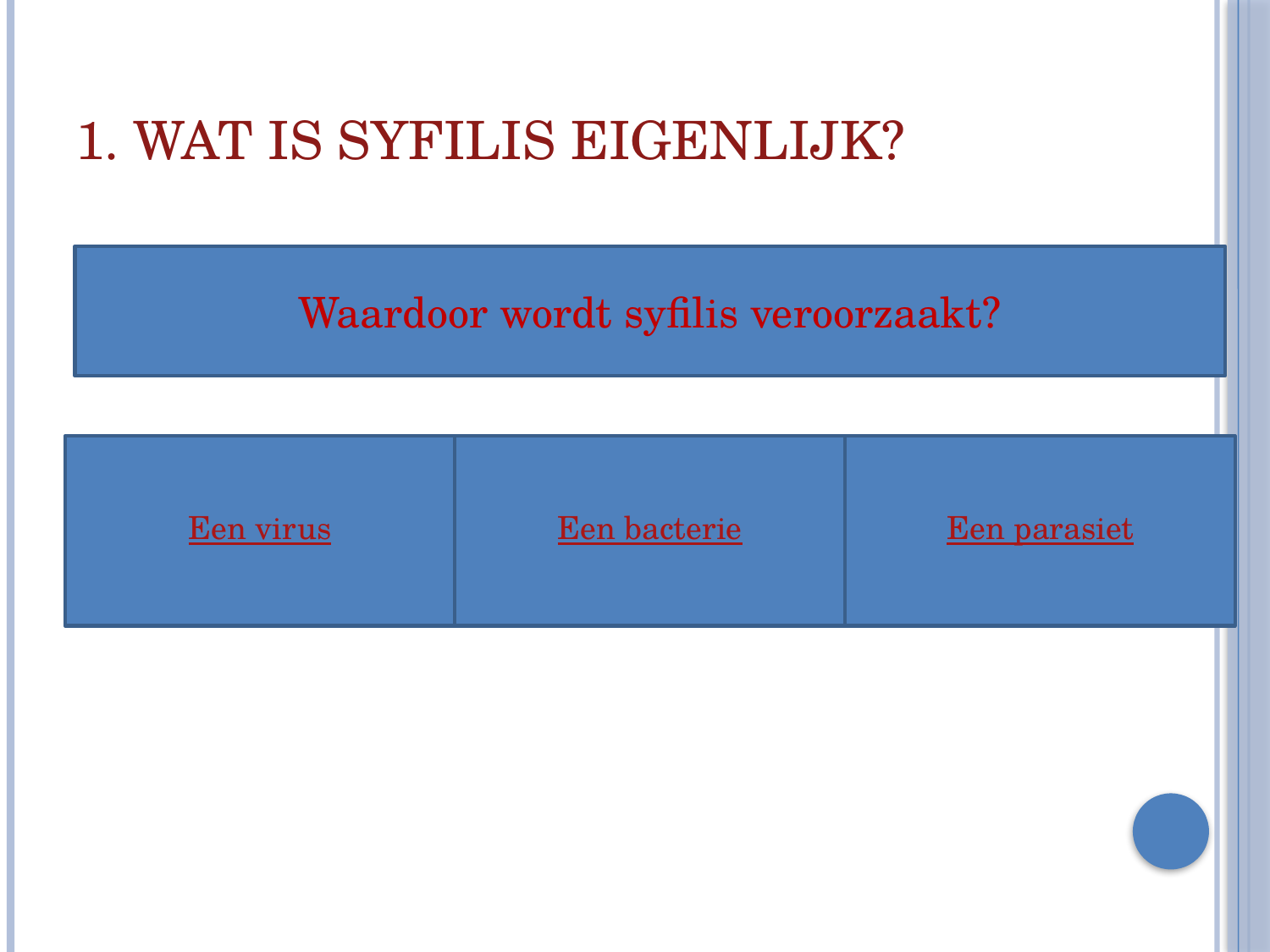

# 1. Wat is syfilis eigenlijk?
Waardoor wordt syfilis veroorzaakt?

Een virus
Een bacterie
Een parasiet